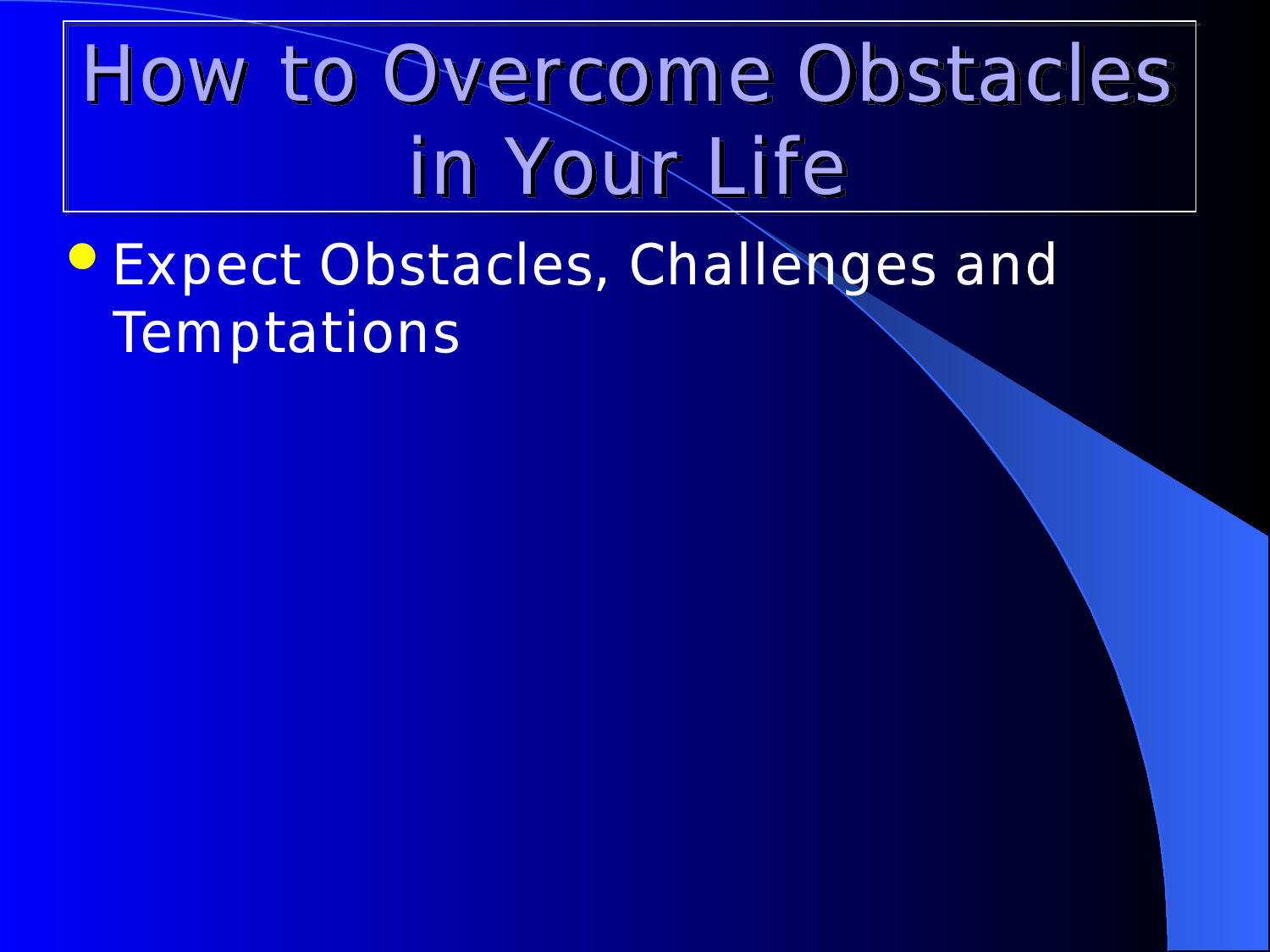

# How to Overcome Obstacles in Your Life
Expect Obstacles, Challenges and Temptations